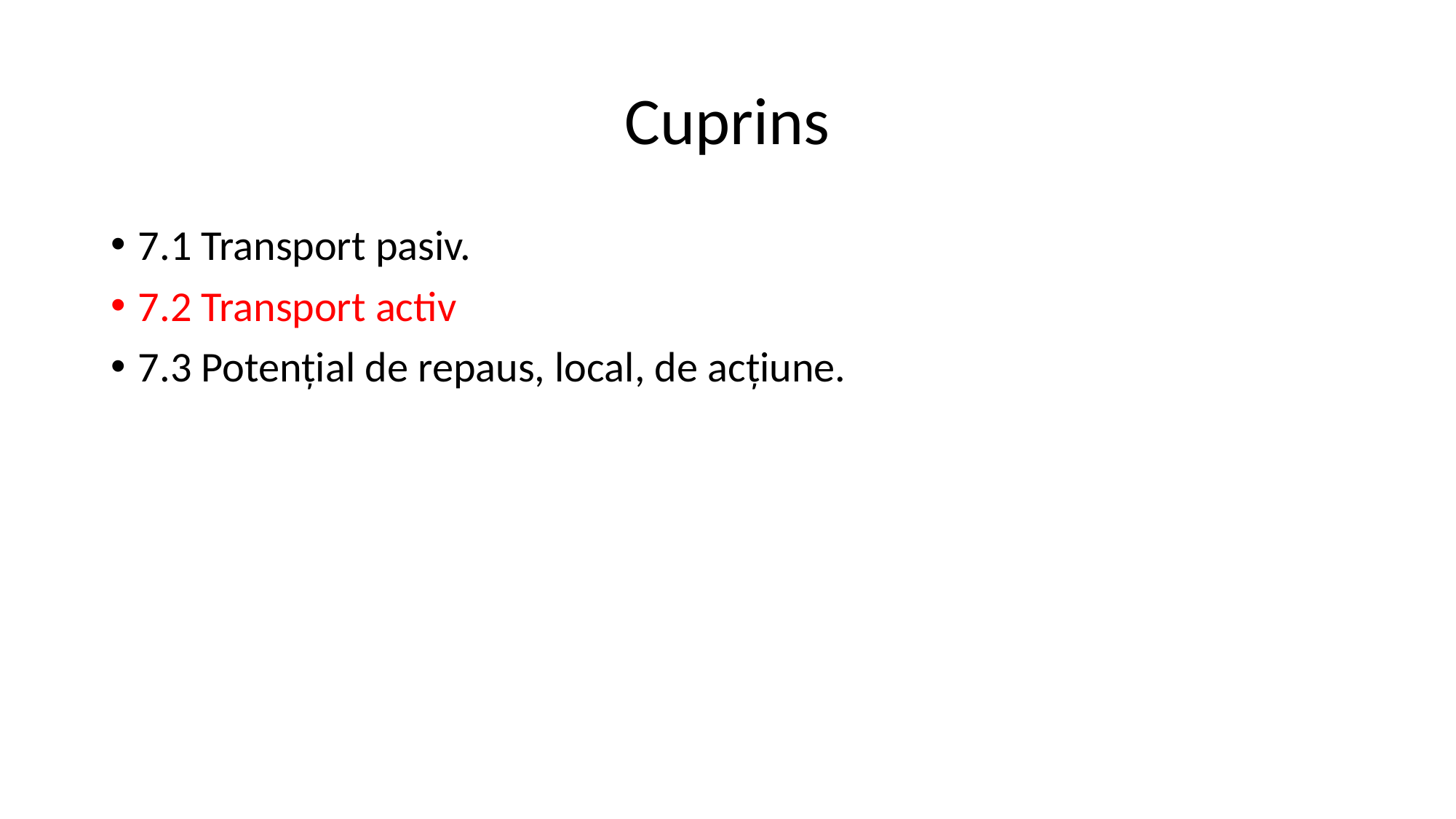

# Cuprins
7.1 Transport pasiv.
7.2 Transport activ
7.3 Potențial de repaus, local, de acțiune.